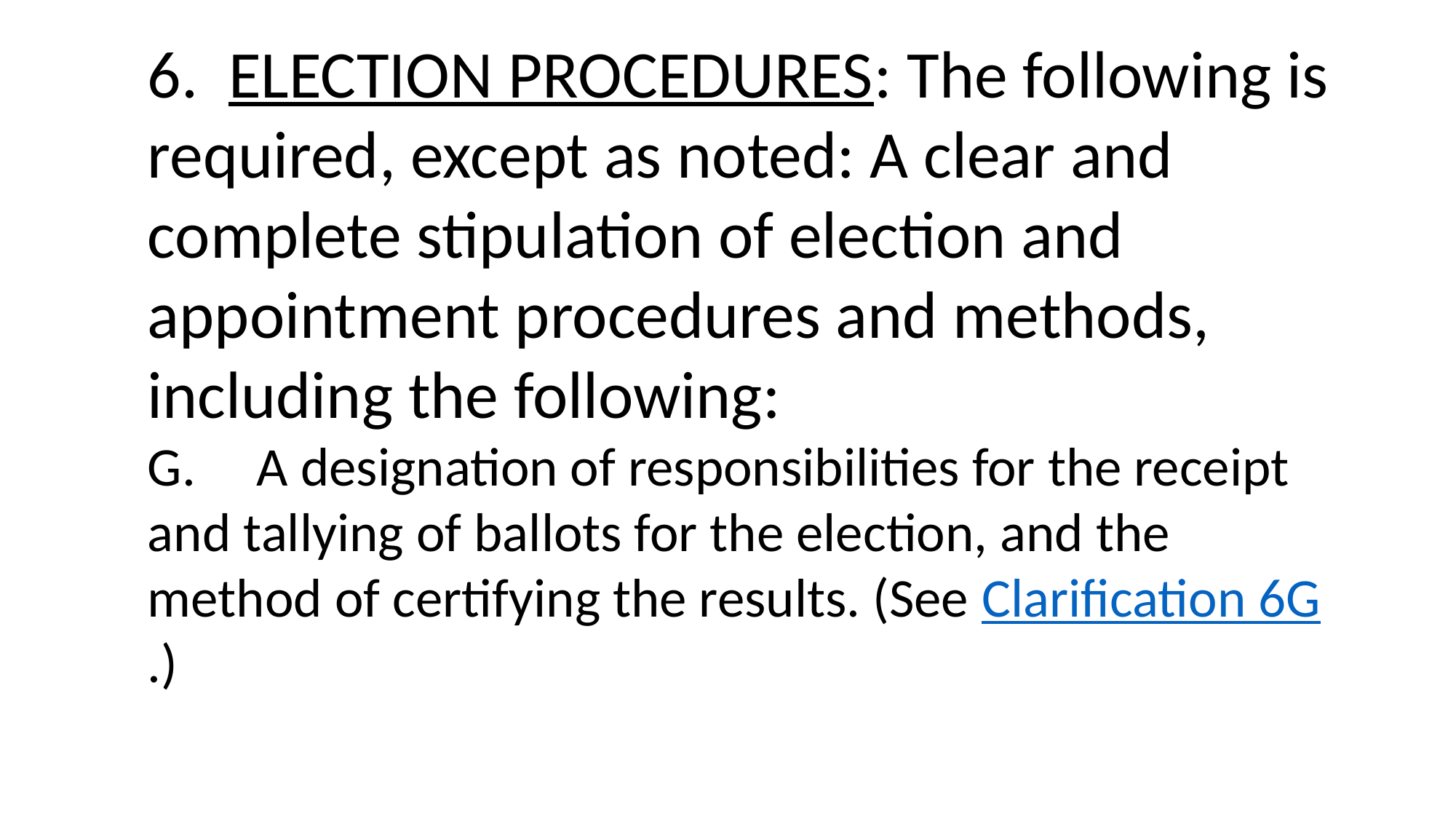

6.  ELECTION PROCEDURES: The following is required, except as noted: A clear and complete stipulation of election and appointment procedures and methods, including the following:
G. 	A designation of responsibilities for the receipt and tallying of ballots for the election, and the method of certifying the results. (See Clarification 6G.)